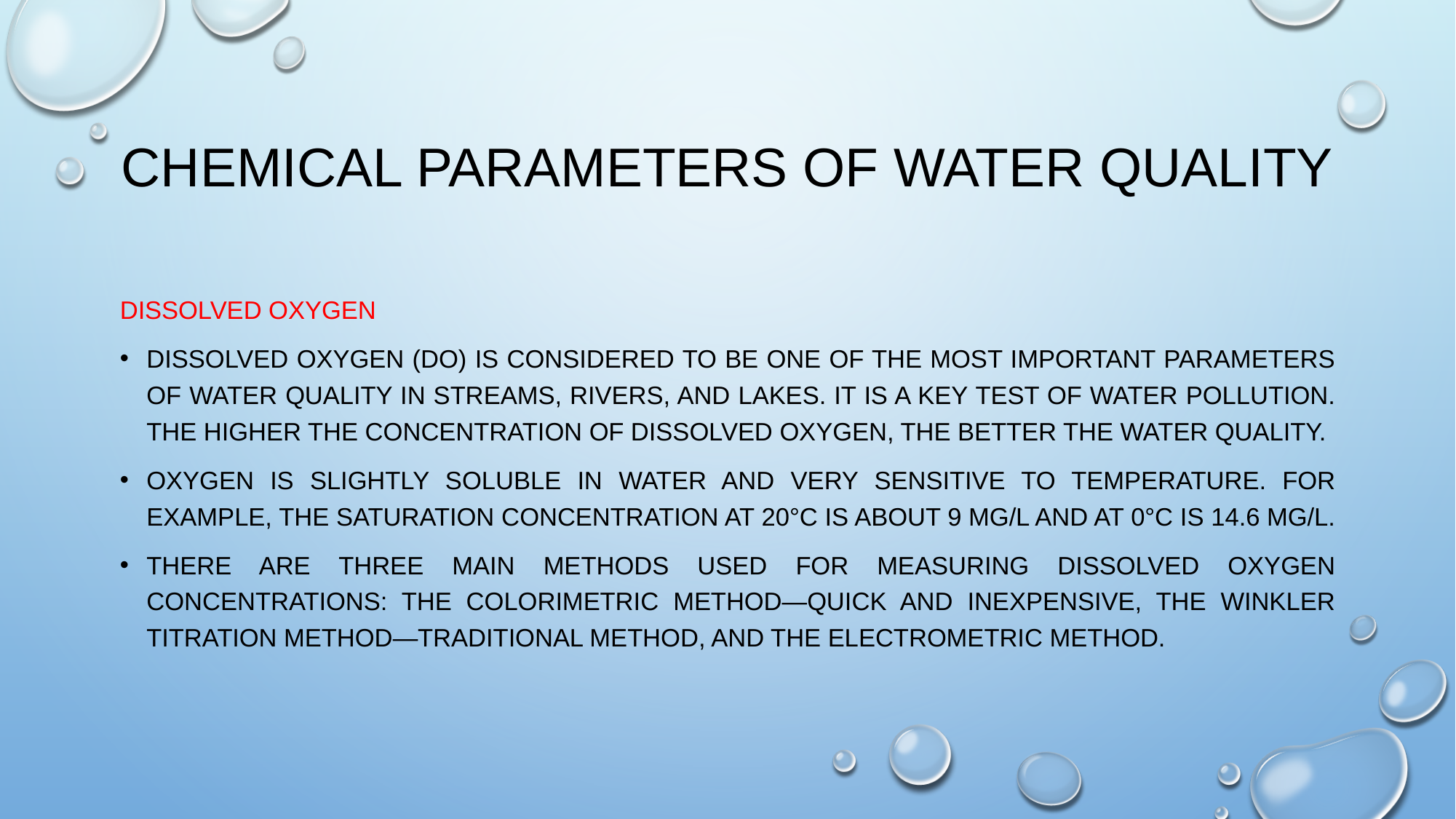

# Chemical Parameters of Water Quality
Dissolved oxygen
Dissolved oxygen (DO) is considered to be one of the most important parameters of water quality in streams, rivers, and lakes. It is a key test of water pollution. The higher the concentration of dissolved oxygen, the better the water quality.
Oxygen is slightly soluble in water and very sensitive to temperature. For example, the saturation concentration at 20°C is about 9 mg/L and at 0°C is 14.6 mg/L.
There are three main methods used for measuring dissolved oxygen concentrations: the colorimetric method—quick and inexpensive, the Winkler titration method—traditional method, and the electrometric method.